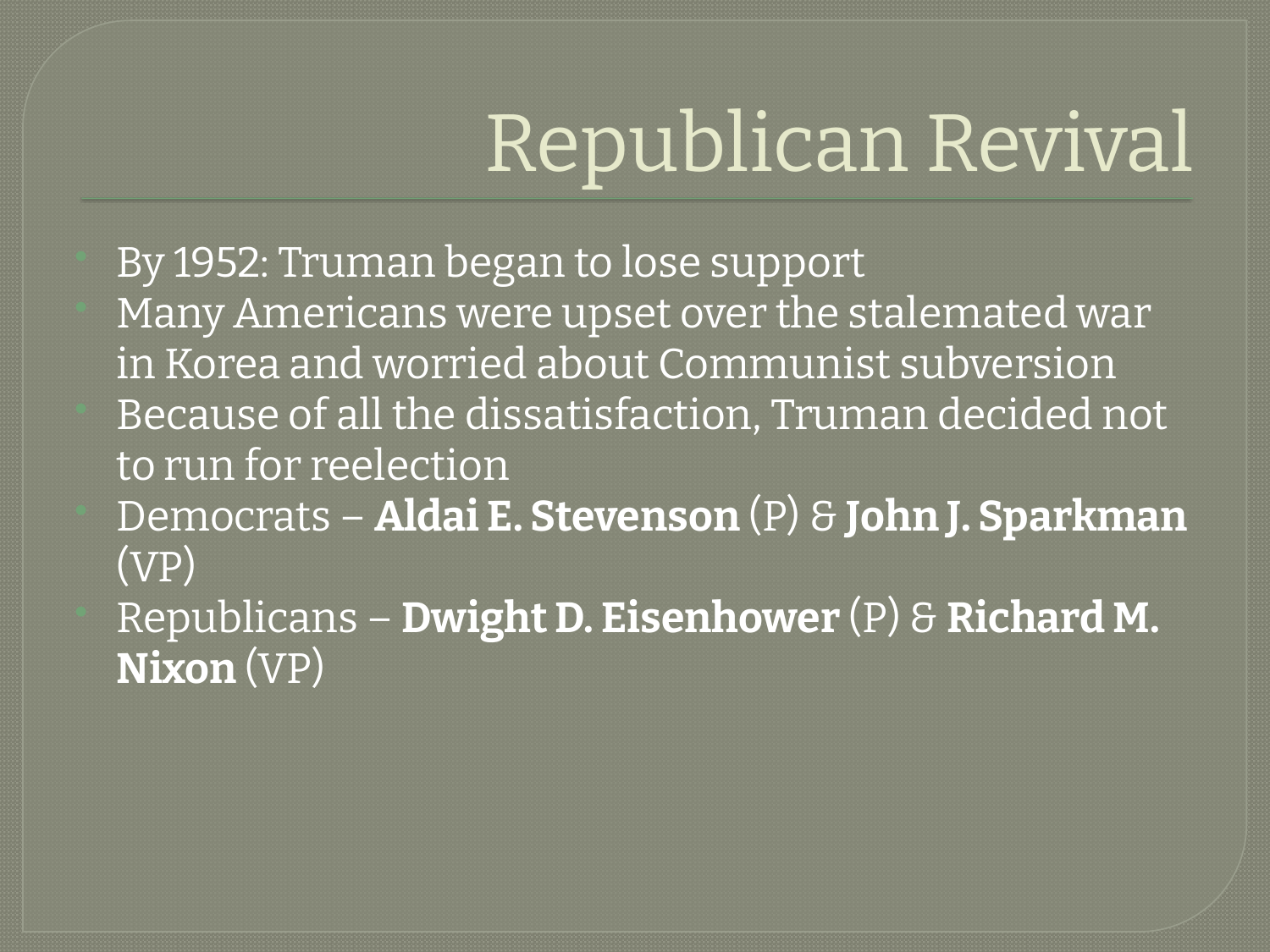

# Republican Revival
By 1952: Truman began to lose support
Many Americans were upset over the stalemated war in Korea and worried about Communist subversion
Because of all the dissatisfaction, Truman decided not to run for reelection
Democrats – Aldai E. Stevenson (P) & John J. Sparkman (VP)
Republicans – Dwight D. Eisenhower (P) & Richard M. Nixon (VP)